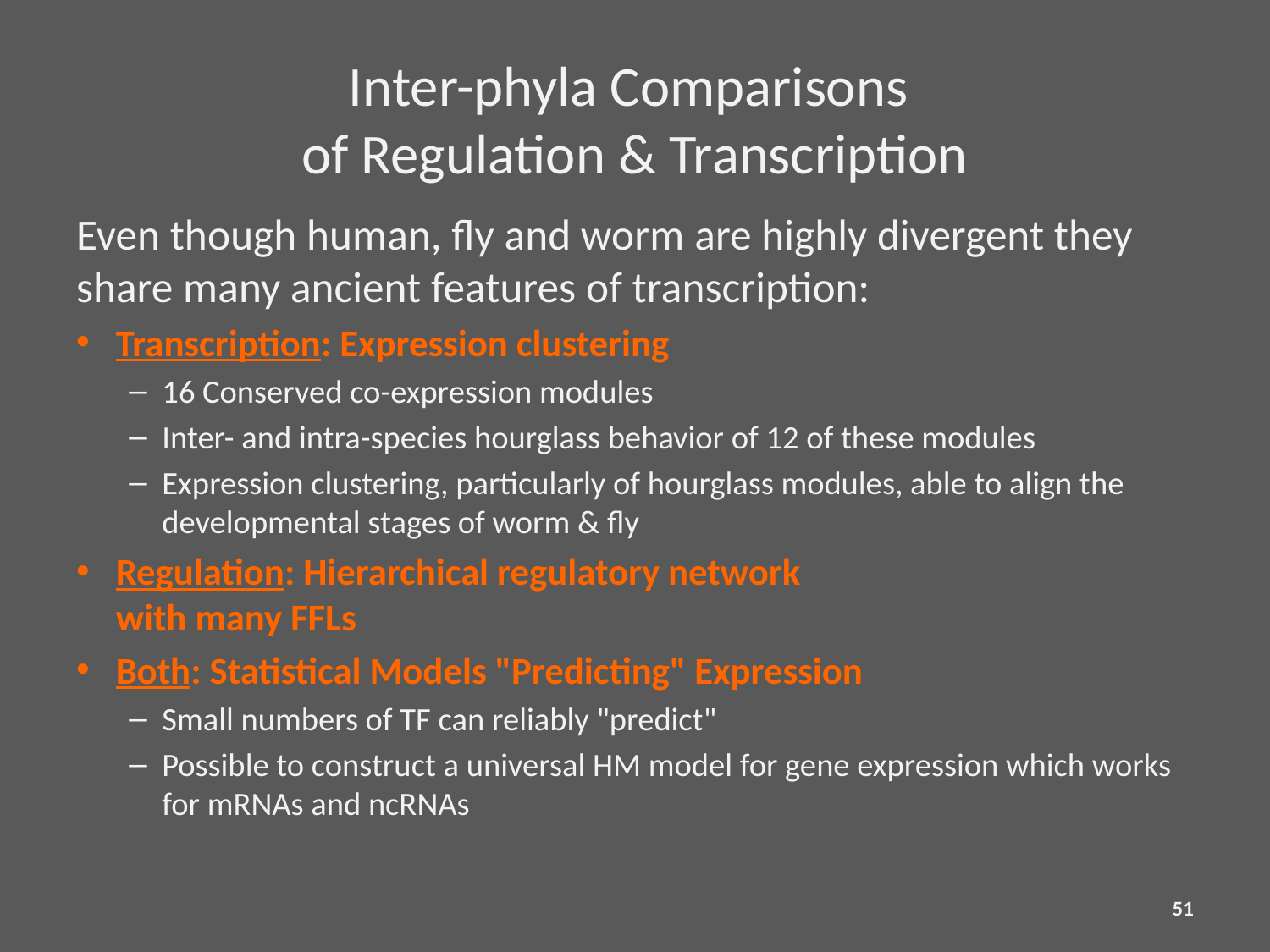

# Inter-phyla Comparisons of Regulation & Transcription
Even though human, fly and worm are highly divergent they share many ancient features of transcription:
Transcription: Expression clustering
16 Conserved co-expression modules
Inter- and intra-species hourglass behavior of 12 of these modules
Expression clustering, particularly of hourglass modules, able to align the developmental stages of worm & fly
Regulation: Hierarchical regulatory network
with many FFLs
Both: Statistical Models "Predicting" Expression
Small numbers of TF can reliably "predict"
Possible to construct a universal HM model for gene expression which works for mRNAs and ncRNAs

51